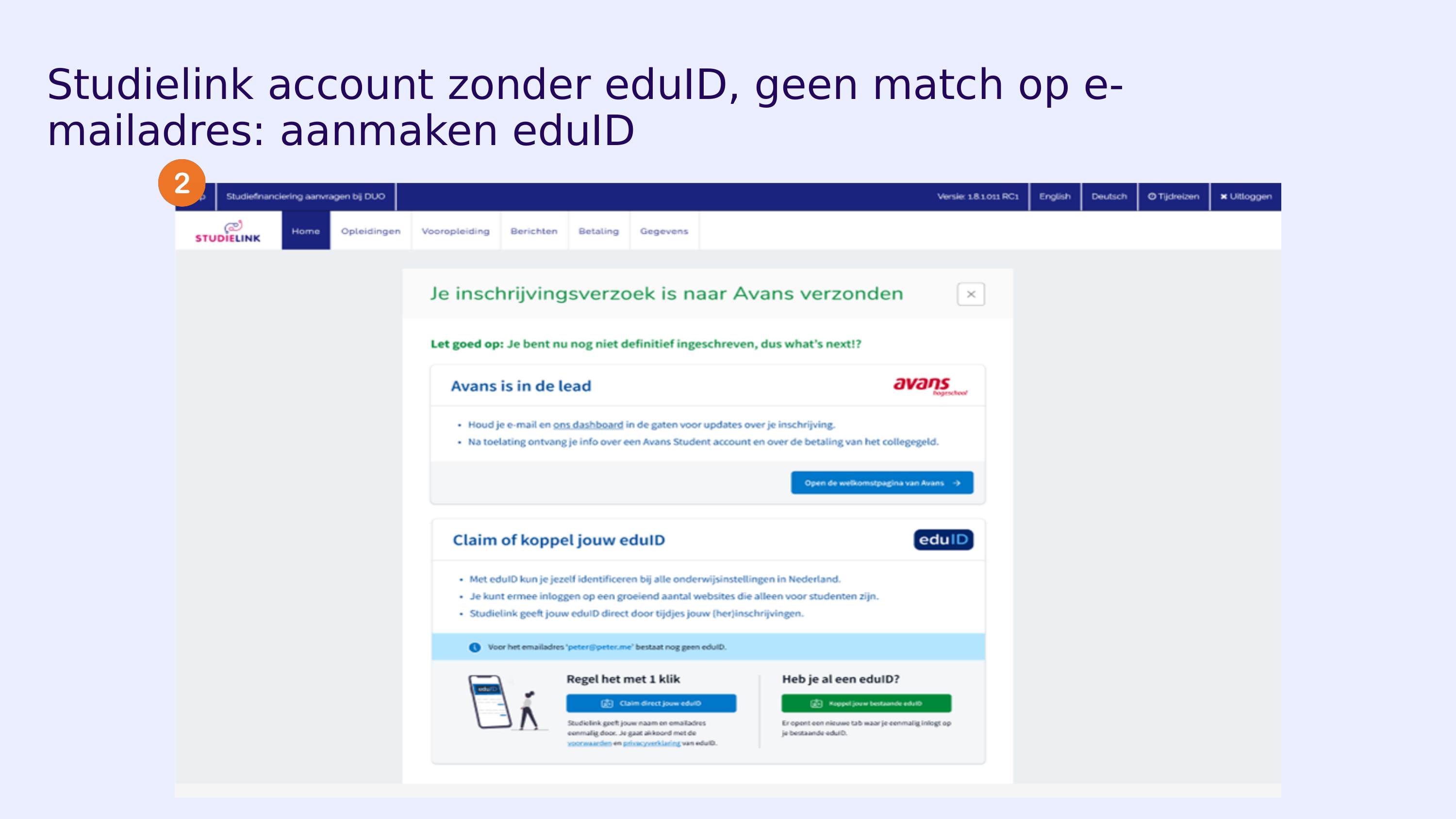

Studielink account zonder eduID, geen match op e-mailadres: aanmaken eduID